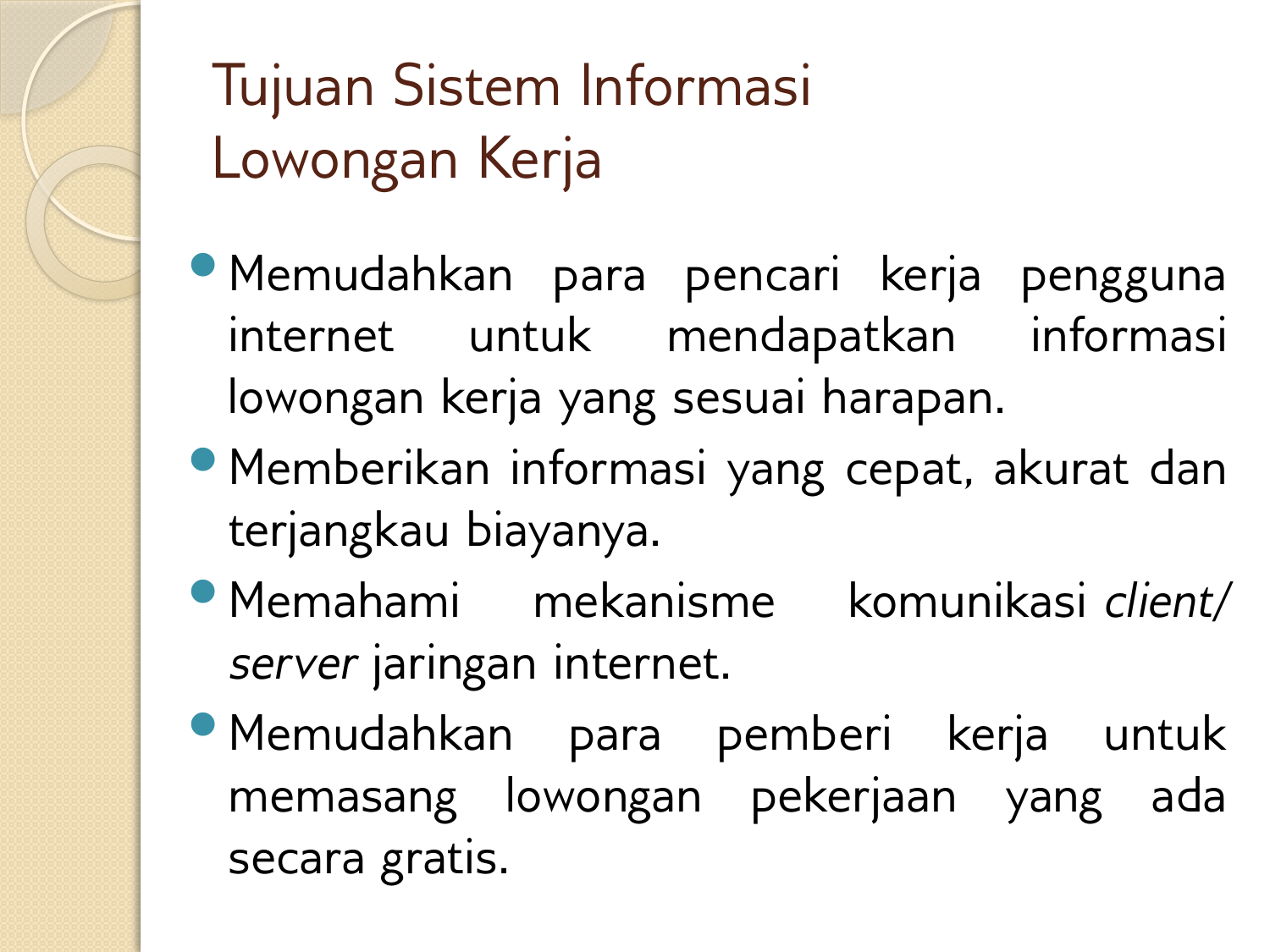

# Tujuan Sistem Informasi Lowongan Kerja
Memudahkan para pencari kerja pengguna internet untuk mendapatkan informasi lowongan kerja yang sesuai harapan.
Memberikan informasi yang cepat, akurat dan terjangkau biayanya.
Memahami mekanisme komunikasi client/ server jaringan internet.
Memudahkan para pemberi kerja untuk memasang lowongan pekerjaan yang ada secara gratis.